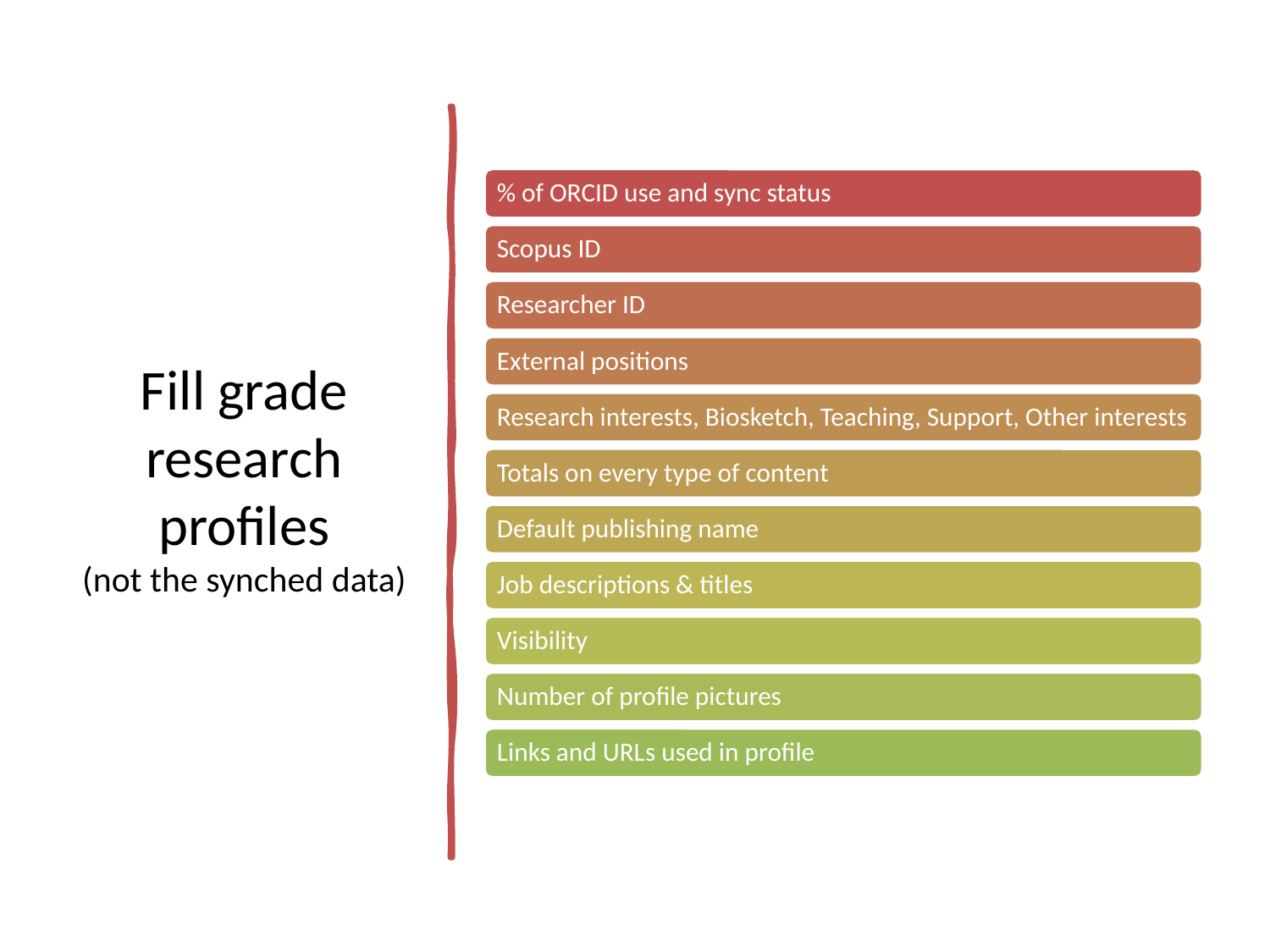

% of ORCID use and sync status
Scopus ID
Researcher ID
External positions
Research interests, Biosketch, Teaching, Support, Other interests
Totals on every type of content
Default publishing name
Job descriptions & titles
Visibility
Number of profile pictures
Links and URLs used in profile
# Fill grade research profiles (not the synched data)